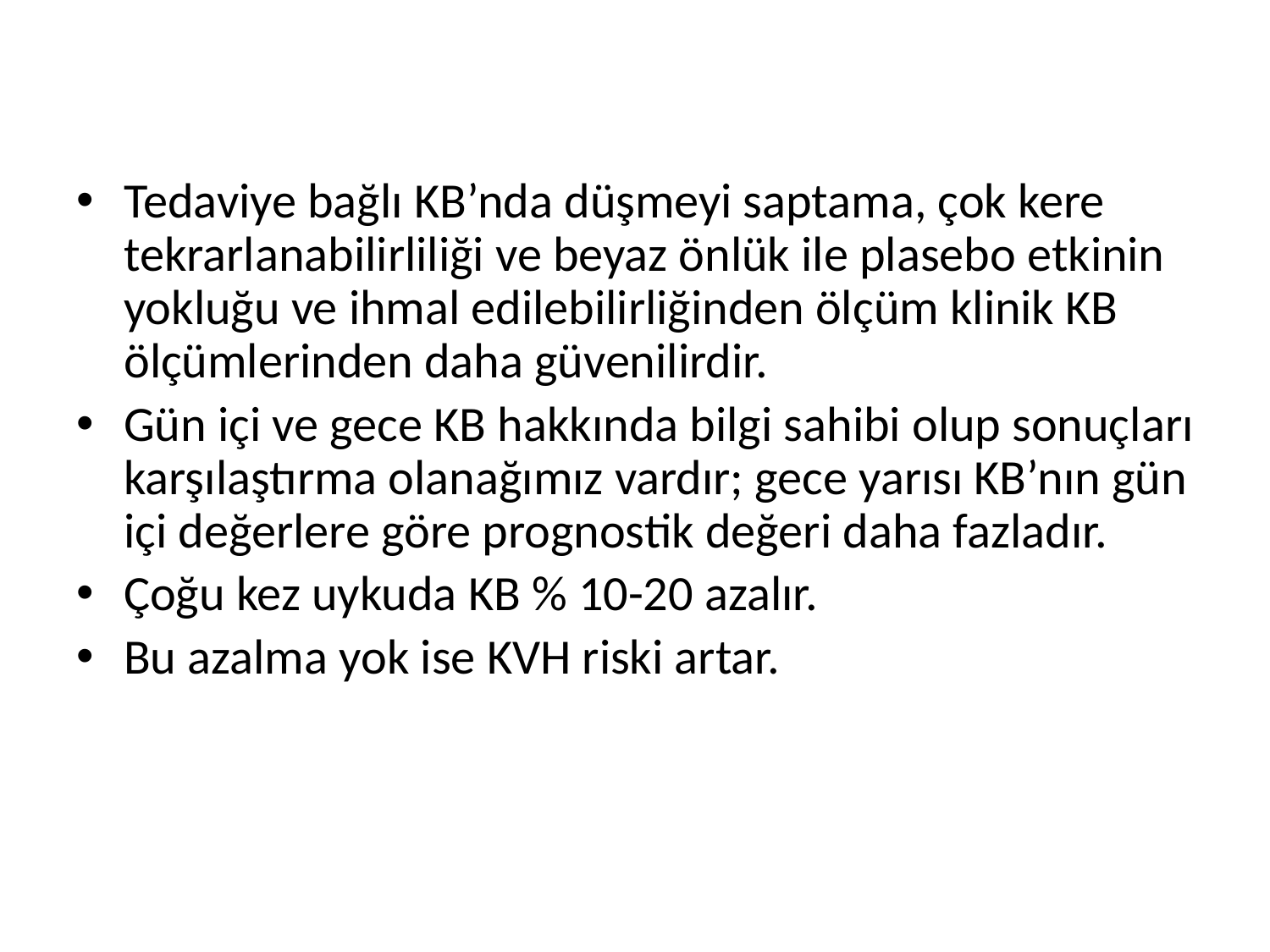

Tedaviye bağlı KB’nda düşmeyi saptama, çok kere tekrarlanabilirliliği ve beyaz önlük ile plasebo etkinin yokluğu ve ihmal edilebilirliğinden ölçüm klinik KB ölçümlerinden daha güvenilirdir.
Gün içi ve gece KB hakkında bilgi sahibi olup sonuçları karşılaştırma olanağımız vardır; gece yarısı KB’nın gün içi değerlere göre prognostik değeri daha fazladır.
Çoğu kez uykuda KB % 10-20 azalır.
Bu azalma yok ise KVH riski artar.